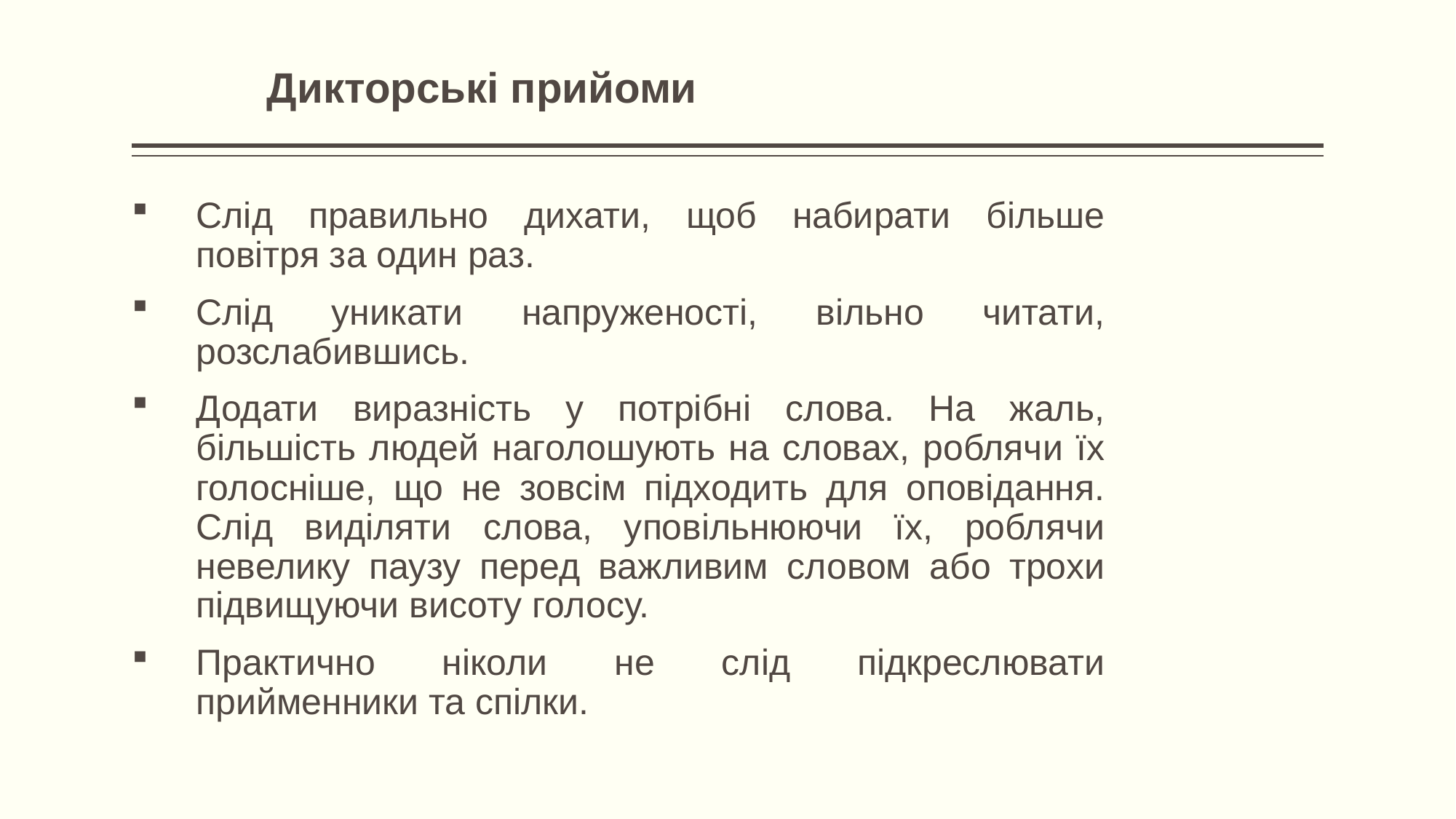

# Дикторські прийоми
Слід правильно дихати, щоб набирати більше повітря за один раз.
Слід уникати напруженості, вільно читати, розслабившись.
Додати виразність у потрібні слова. На жаль, більшість людей наголошують на словах, роблячи їх голосніше, що не зовсім підходить для оповідання. Слід виділяти слова, уповільнюючи їх, роблячи невелику паузу перед важливим словом або трохи підвищуючи висоту голосу.
Практично ніколи не слід підкреслювати прийменники та спілки.